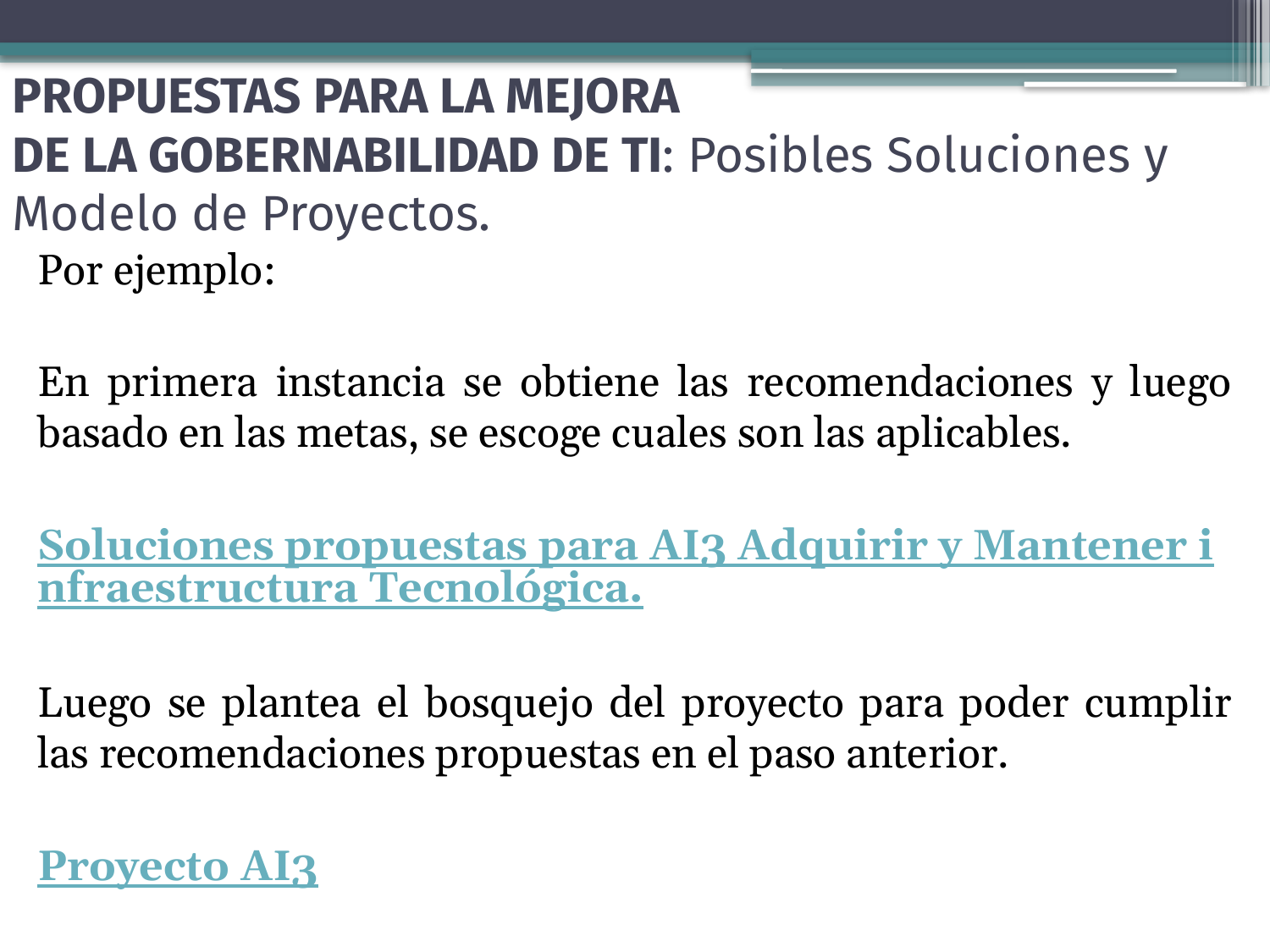

# PROPUESTAS PARA LA MEJORA DE LA GOBERNABILIDAD DE TI: Posibles Soluciones y Modelo de Proyectos.
Por ejemplo:

En primera instancia se obtiene las recomendaciones y luego basado en las metas, se escoge cuales son las aplicables.

Soluciones propuestas para AI3 Adquirir y Mantener infraestructura Tecnológica.

Luego se plantea el bosquejo del proyecto para poder cumplir las recomendaciones propuestas en el paso anterior.

Proyecto AI3